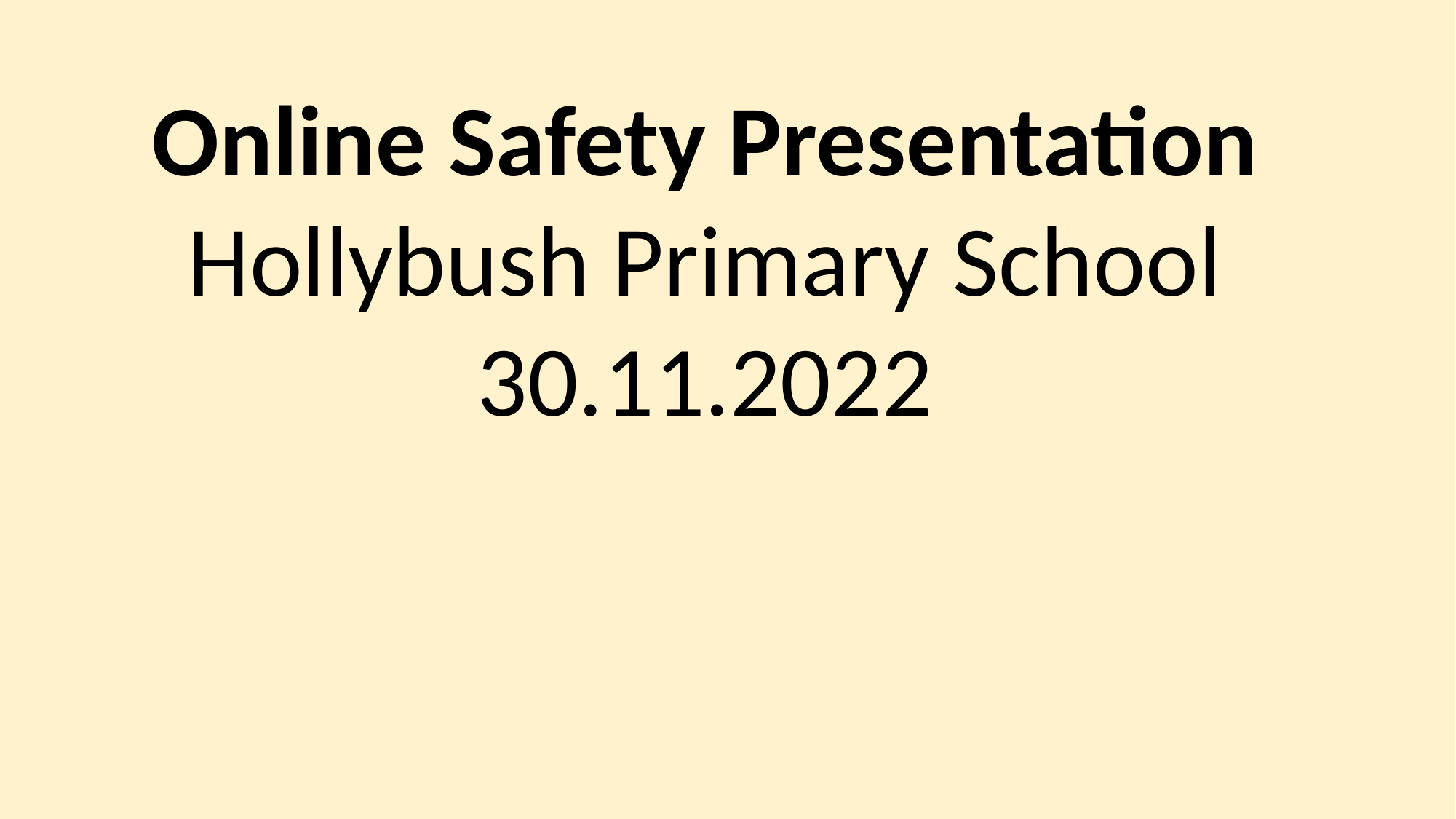

Online Safety Presentation
Hollybush Primary School
30.11.2022